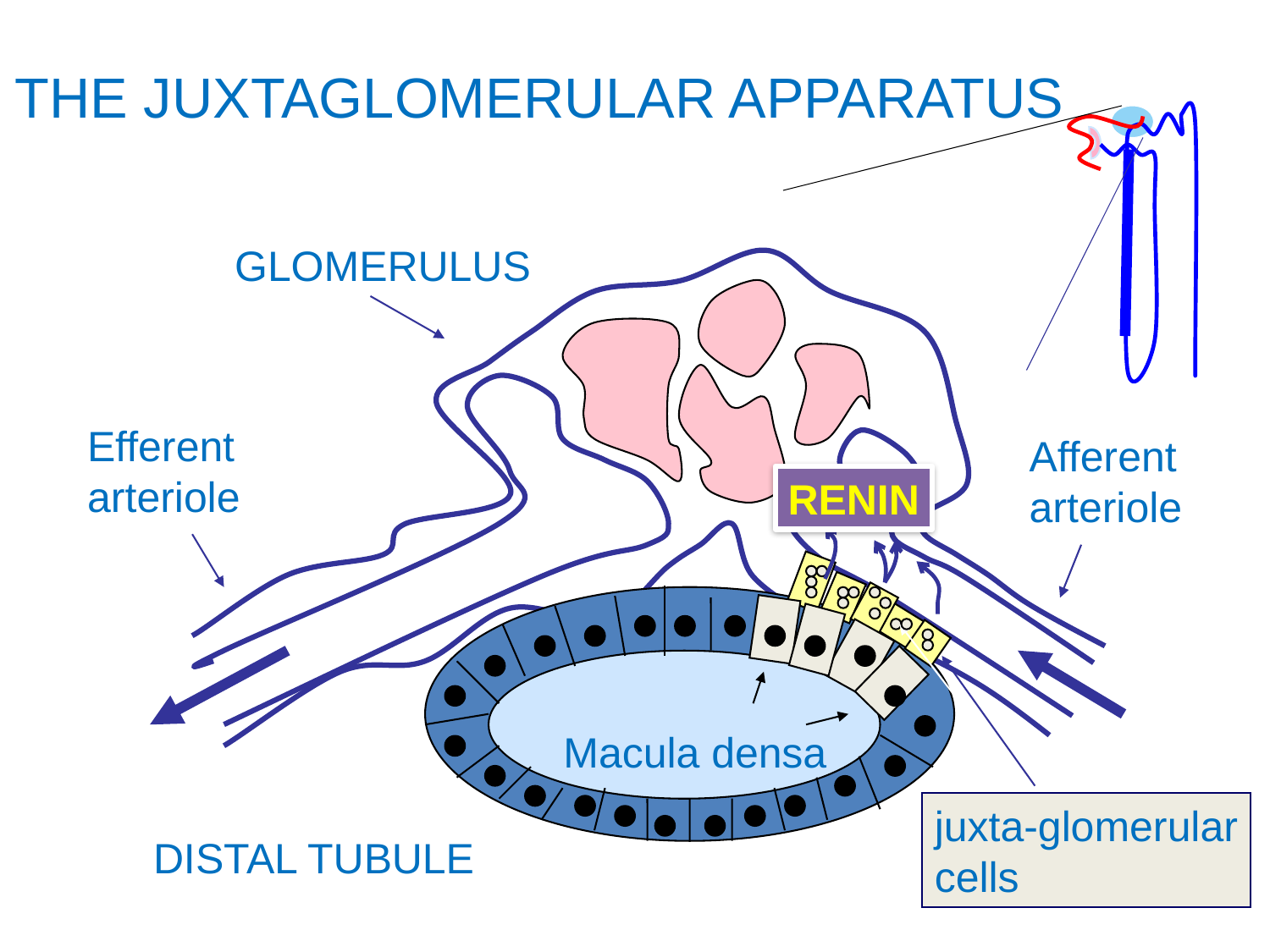

# THE JUXTAGLOMERULAR APPARATUS

GLOMERULUS

Efferent
arteriole
Afferent
arteriole

RENIN

juxta-glomerular
cells

Macula densa

DISTAL TUBULE